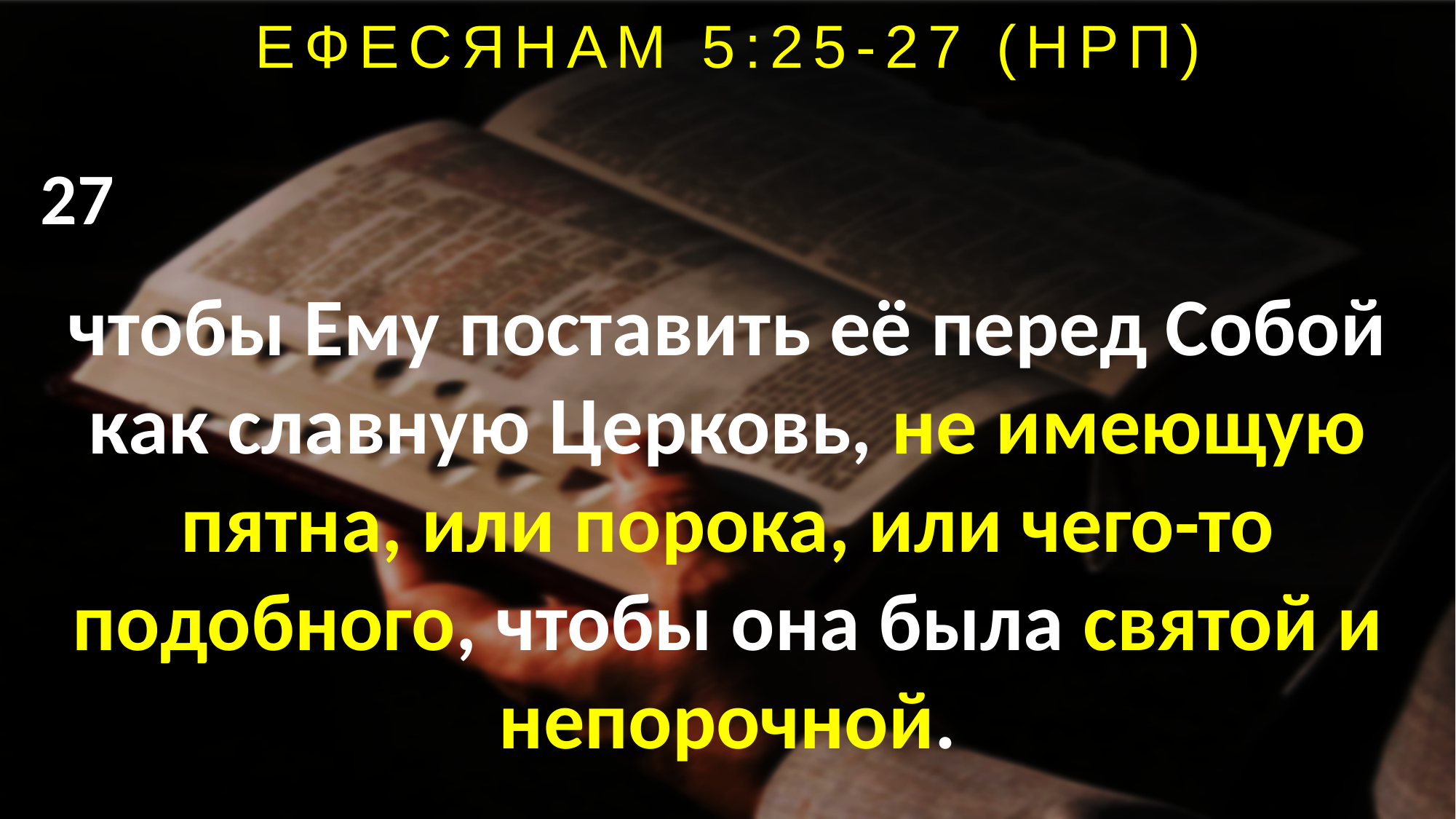

ЕФЕСЯНАМ 5:25-27 (НРП)
27
чтобы Ему поставить её перед Собой как славную Церковь, не имеющую пятна, или порока, или чего-то подобного, чтобы она была святой и непорочной.